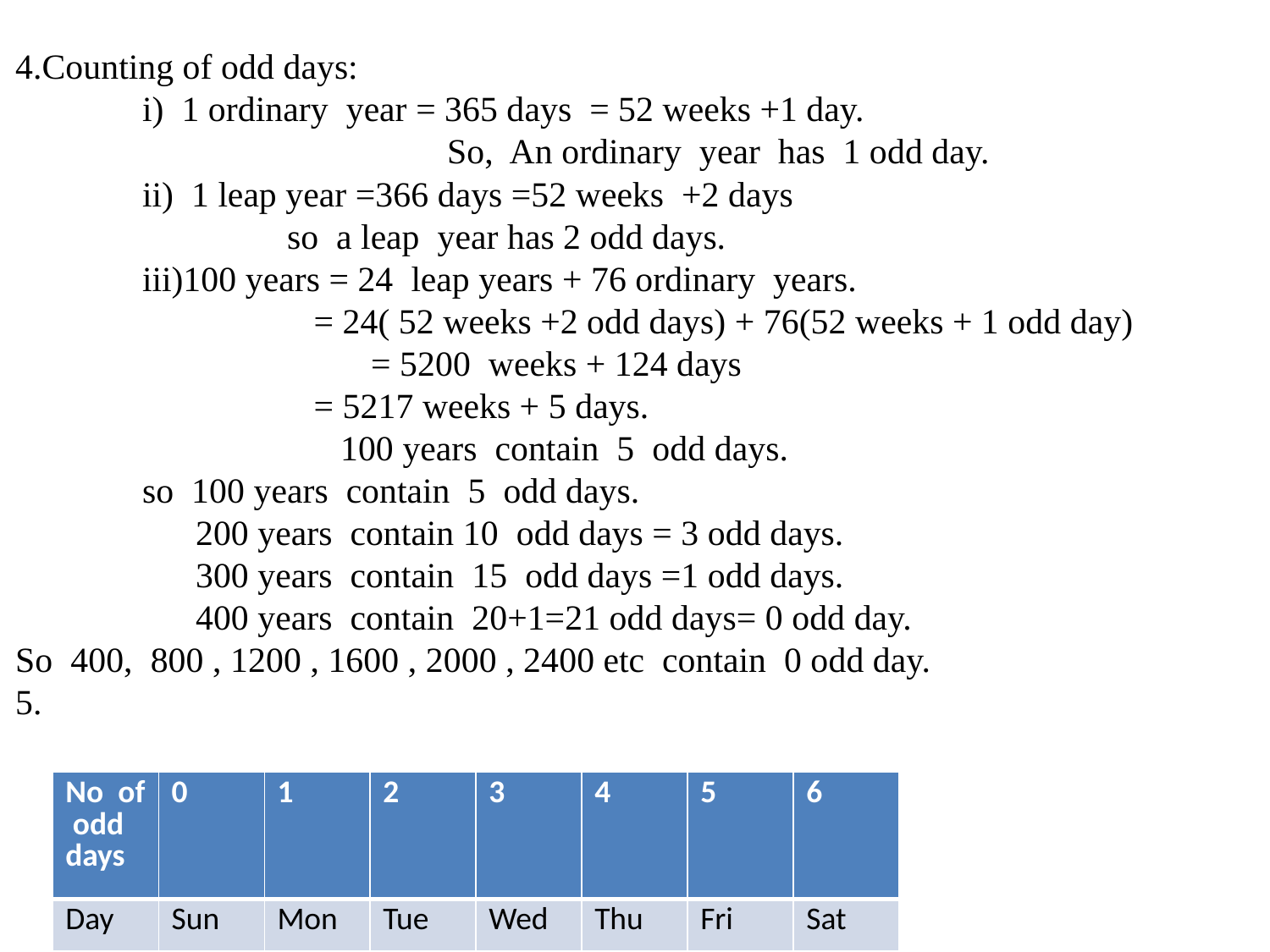

4.Counting of odd days:
	i)  1 ordinary  year = 365 days  = 52 weeks +1 day.
		                    So,  An ordinary  year  has  1 odd day.
	ii)  1 leap year =366 days =52 weeks  +2 days
		  so  a leap  year has 2 odd days.
	iii)100 years = 24  leap years + 76 ordinary  years.
		     = 24( 52 weeks +2 odd days) + 76(52 weeks + 1 odd day)
                                        = 5200  weeks + 124 days
		     = 5217 weeks + 5 days.
		        100 years  contain  5  odd days.
	so  100 years  contain  5  odd days.
      	      200 years  contain 10  odd days = 3 odd days.
	      300 years  contain  15  odd days =1 odd days.
     	      400 years  contain  20+1=21 odd days= 0 odd day.
So  400,  800 , 1200 , 1600 , 2000 , 2400 etc  contain  0 odd day.
5.

| No of odd days | 0 | 1 | 2 | 3 | 4 | 5 | 6 |
| --- | --- | --- | --- | --- | --- | --- | --- |
| Day | Sun | Mon | Tue | Wed | Thu | Fri | Sat |